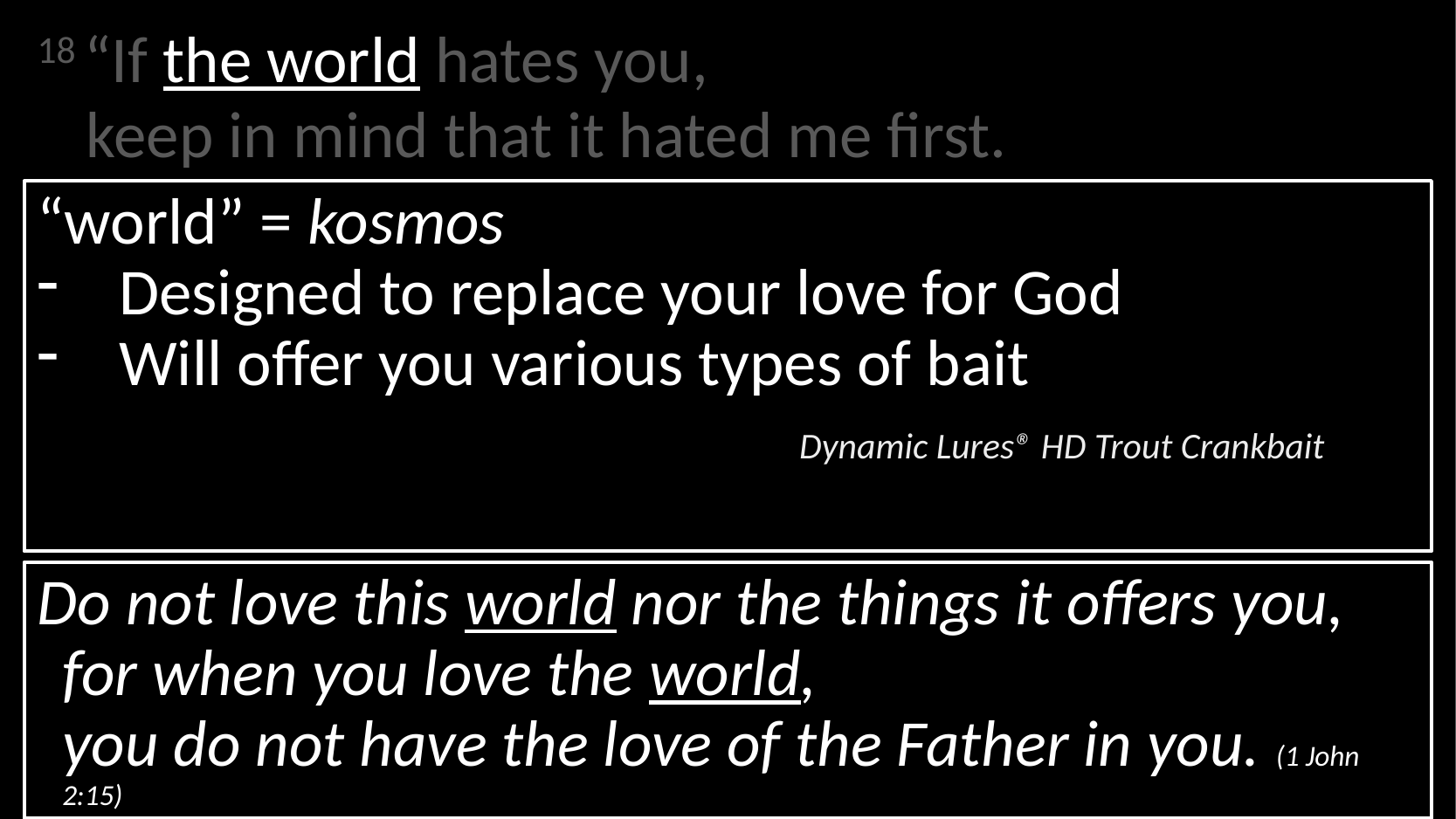

18 “If the world hates you,
keep in mind that it hated me first.
“world” = kosmos
Designed to replace your love for God
Will offer you various types of bait
Dynamic Lures® HD Trout Crankbait
Do not love this world nor the things it offers you,
for when you love the world,
you do not have the love of the Father in you. (1 John 2:15)
# John 15